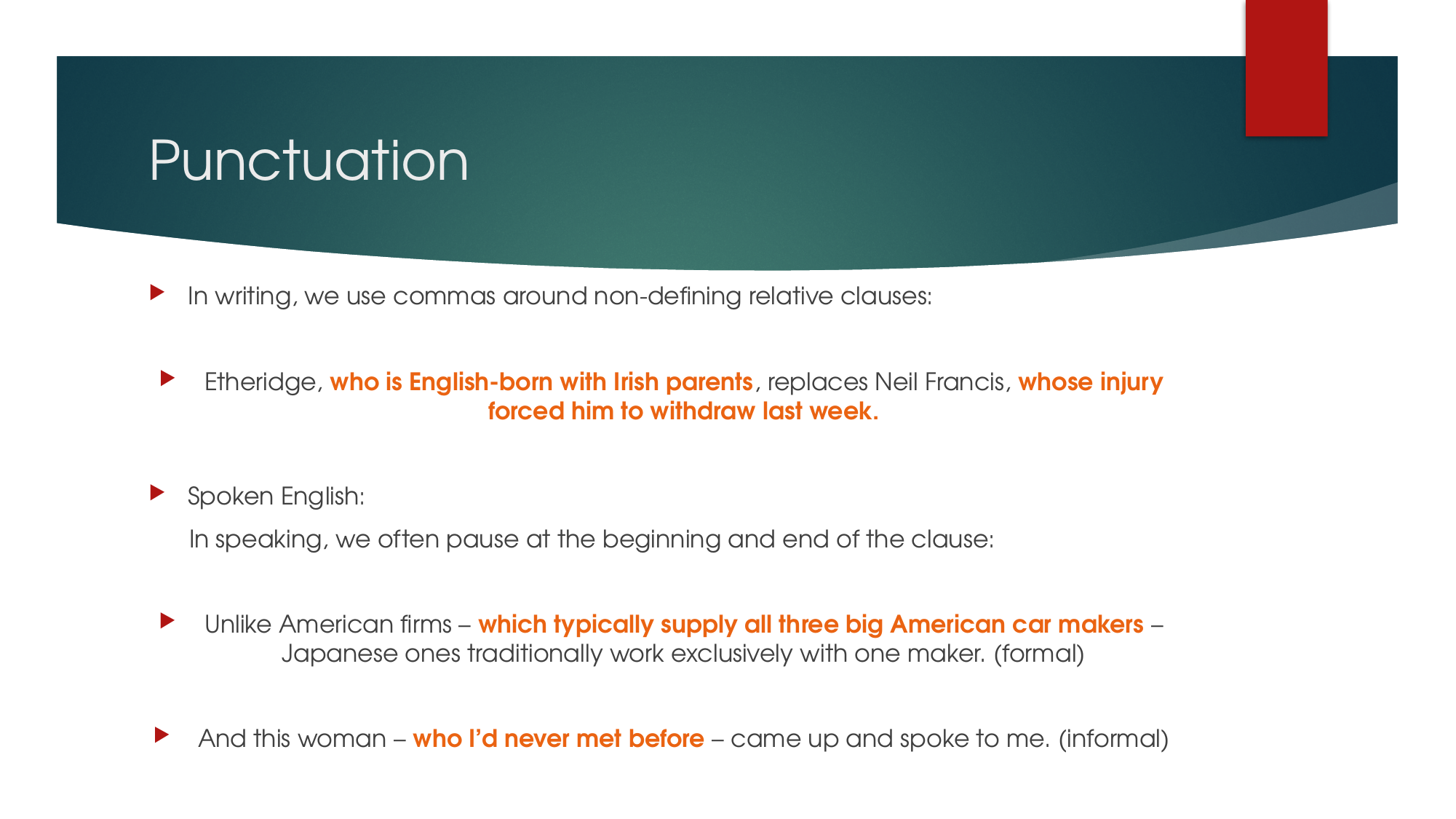

# Punctuation
In writing, we use commas around non-defining relative clauses:

Etheridge, who is English-born with Irish parents, replaces Neil Francis, whose injury forced him to withdraw last week.

Spoken English:
      In speaking, we often pause at the beginning and end of the clause:

Unlike American firms – which typically supply all three big American car makers – Japanese ones traditionally work exclusively with one maker. (formal)

And this woman – who I’d never met before – came up and spoke to me. (informal)